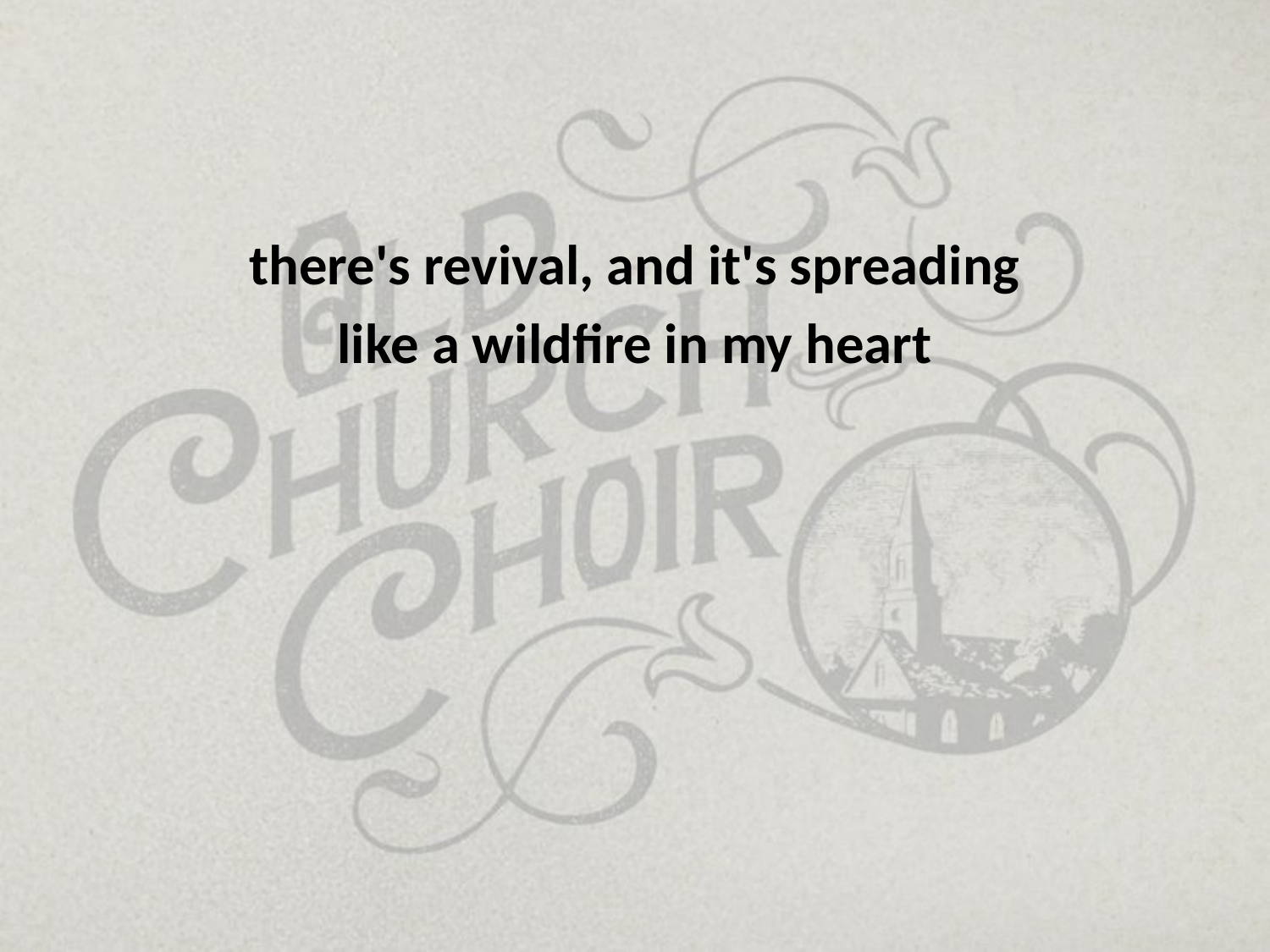

there's revival, and it's spreading
like a wildfire in my heart